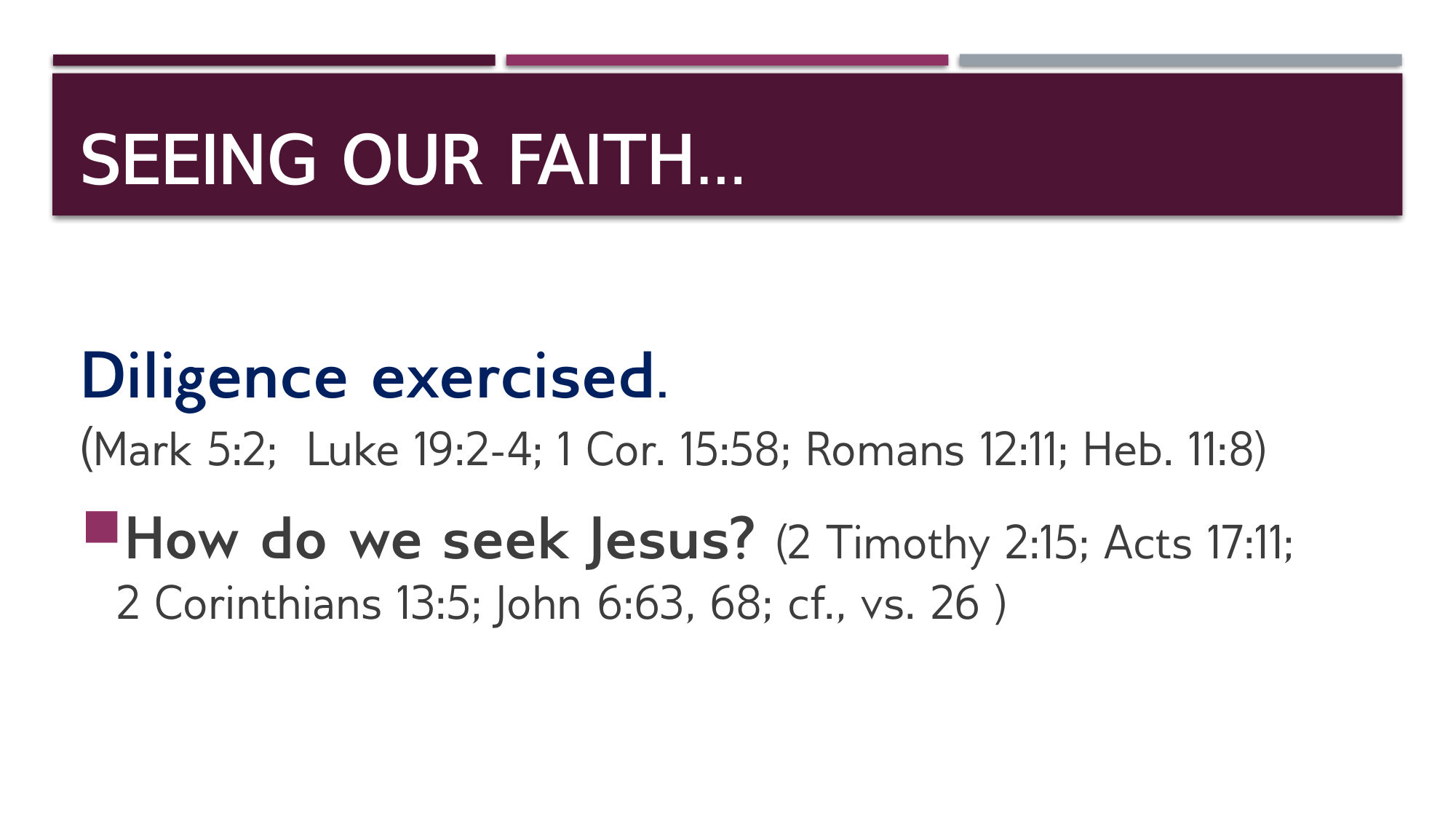

# Seeing our faith…
Diligence exercised.
(Mark 5:2;  Luke 19:2-4; 1 Cor. 15:58; Romans 12:11; Heb. 11:8)
How do we seek Jesus? (2 Timothy 2:15; Acts 17:11;
2 Corinthians 13:5; John 6:63, 68; cf., vs. 26 )